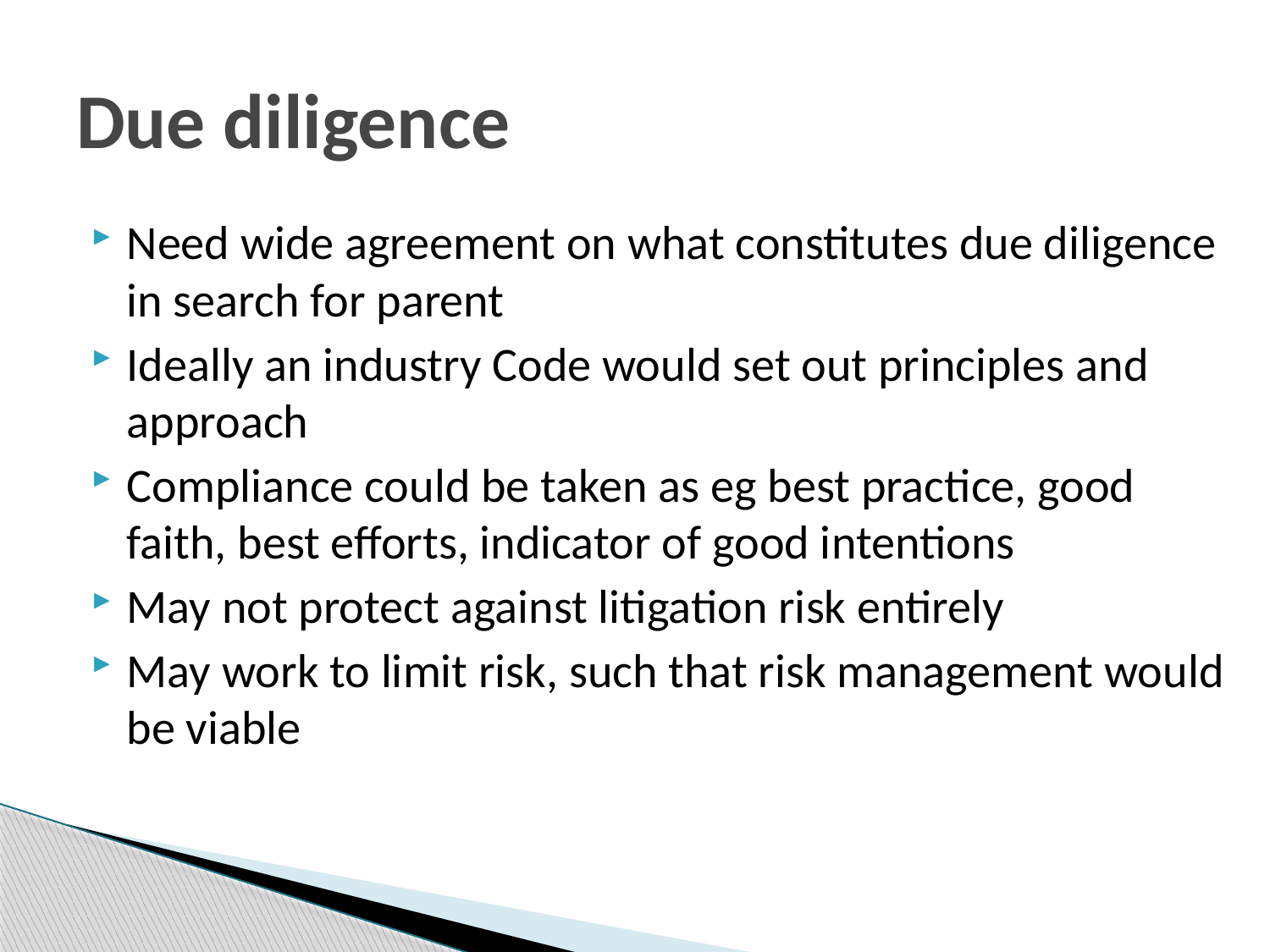

# Due diligence
Need wide agreement on what constitutes due diligence in search for parent
Ideally an industry Code would set out principles and approach
Compliance could be taken as eg best practice, good faith, best efforts, indicator of good intentions
May not protect against litigation risk entirely
May work to limit risk, such that risk management would be viable